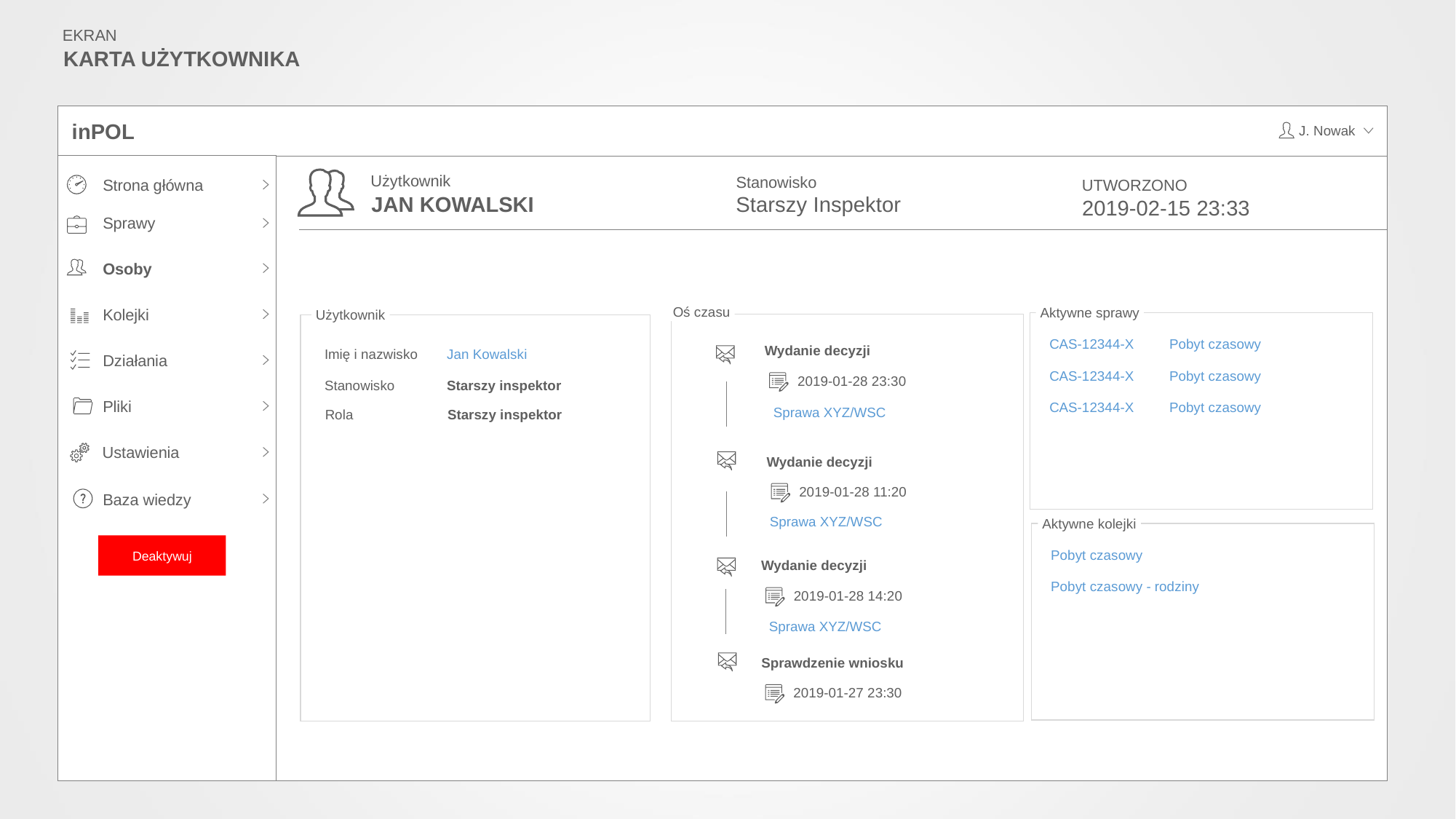

EKRAN
KARTA UŻYTKOWNIKA

inPOL
J. Nowak

Użytkownik
Stanowisko
Strona główna

Sprawy

Osoby

Kolejki

Działania

Pliki

Ustawienia

Baza wiedzy

UTWORZONO

JAN KOWALSKI
Starszy Inspektor
2019-02-15 23:33
Oś czasu

Aktywne sprawy

CAS-12344-X
Pobyt czasowy
Pobyt czasowy
CAS-12344-X
Pobyt czasowy
CAS-12344-X
Użytkownik

Imię i nazwisko
Jan Kowalski
Stanowisko
Starszy inspektor
Wydanie decyzji
2019-01-28 23:30

Wydanie decyzji
2019-01-28 11:20

Wydanie decyzji
2019-01-28 14:20

Sprawdzenie wniosku
2019-01-27 23:30

Sprawa XYZ/WSC
Rola
Starszy inspektor
Sprawa XYZ/WSC
Aktywne kolejki

Pobyt czasowy
Pobyt czasowy - rodziny
Deaktywuj
Deaktywuj

Sprawa XYZ/WSC